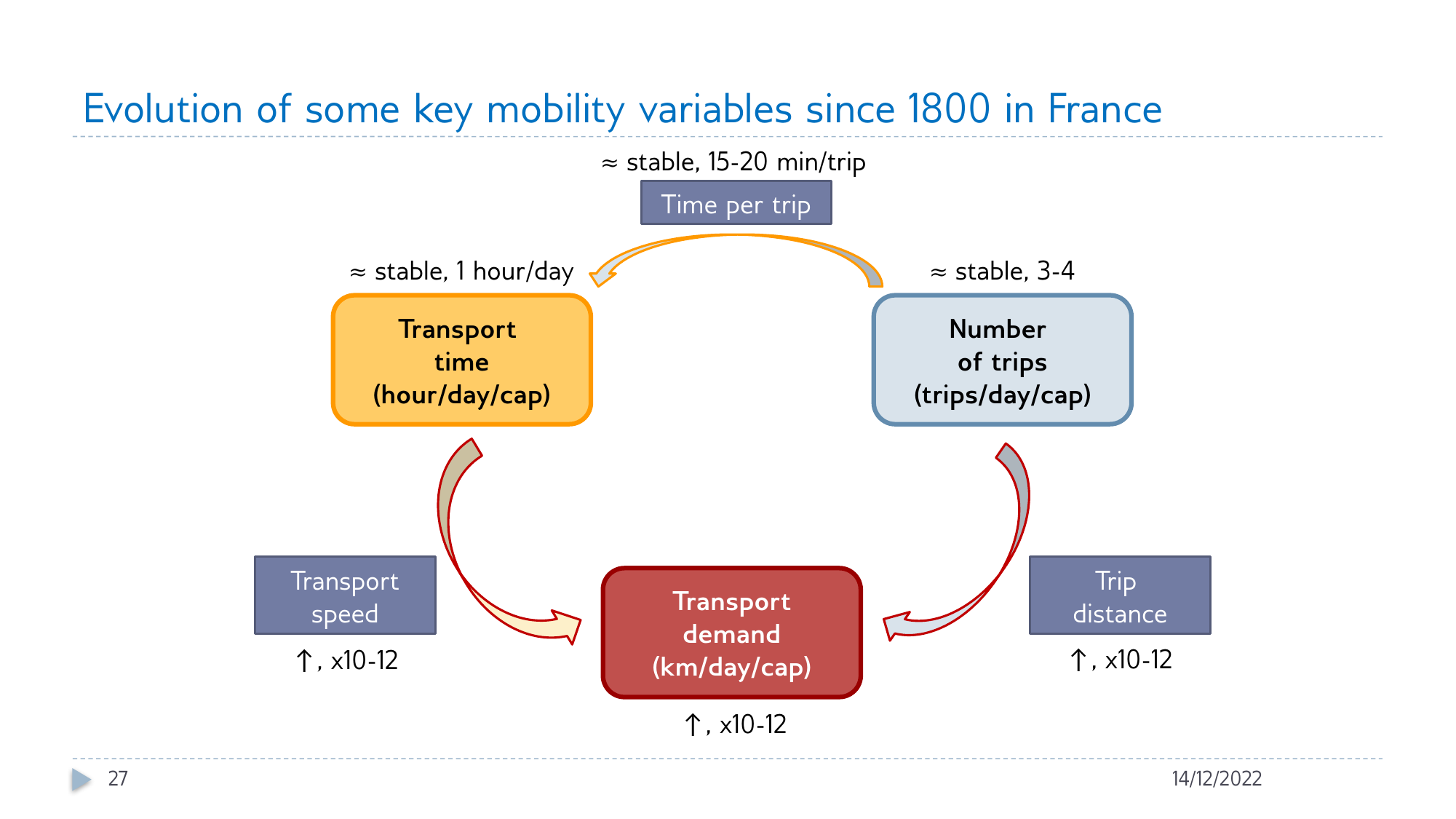

# Evolution of some key mobility variables since 1800 in France
≈ stable, 15-20 min/trip
Time per trip

≈ stable, 1 hour/day
≈ stable, 3-4
Transport
time
(hour/day/cap)
Number
of trips
(trips/day/cap)

Transport speed
Trip
distance
Transport demand
(km/day/cap)
↑, x10-12
↑, x10-12
↑, x10-12
27

14/12/2022